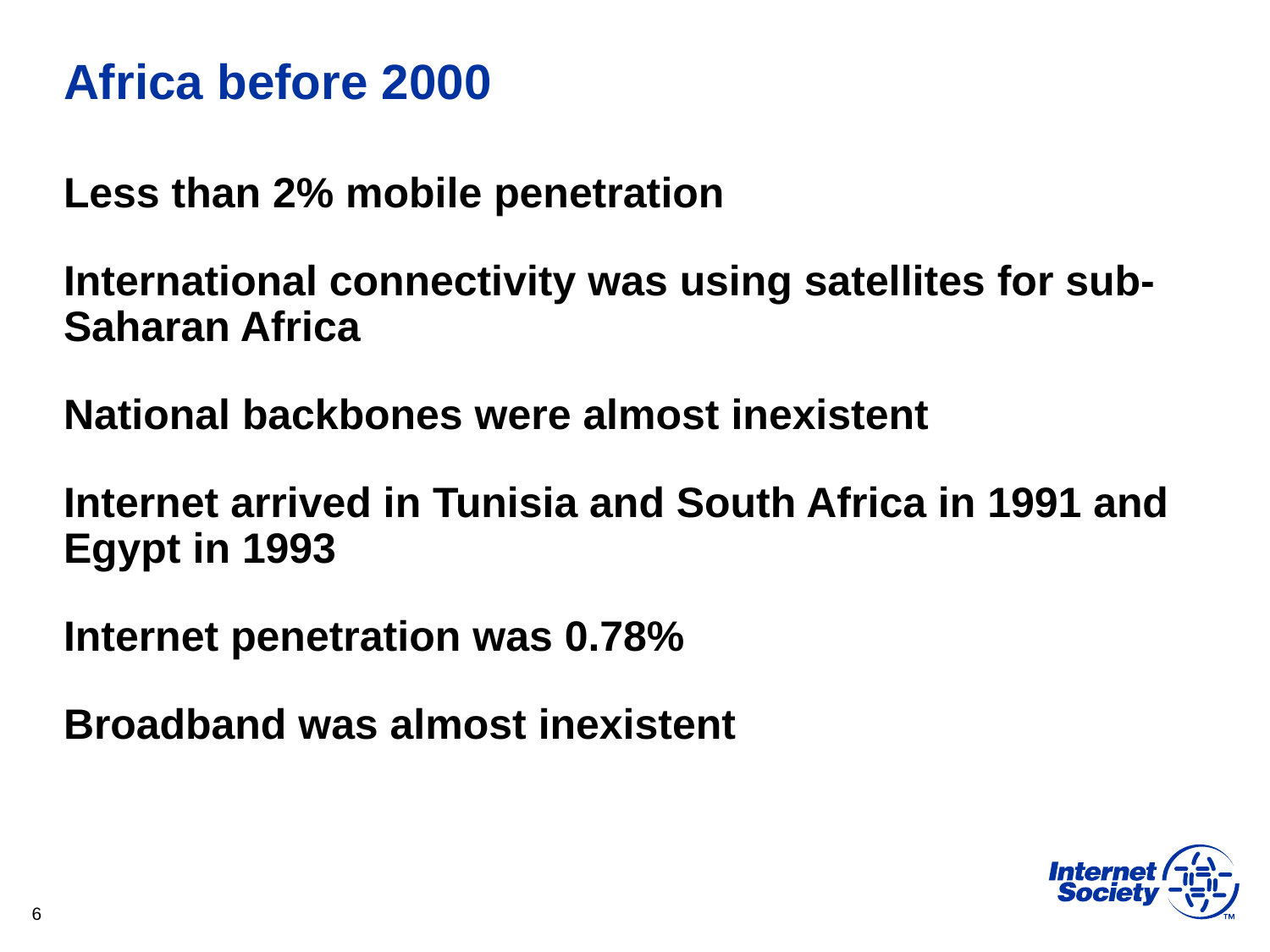

# Africa before 2000
Less than 2% mobile penetration
International connectivity was using satellites for sub-Saharan Africa
National backbones were almost inexistent
Internet arrived in Tunisia and South Africa in 1991 and Egypt in 1993
Internet penetration was 0.78%
Broadband was almost inexistent

6